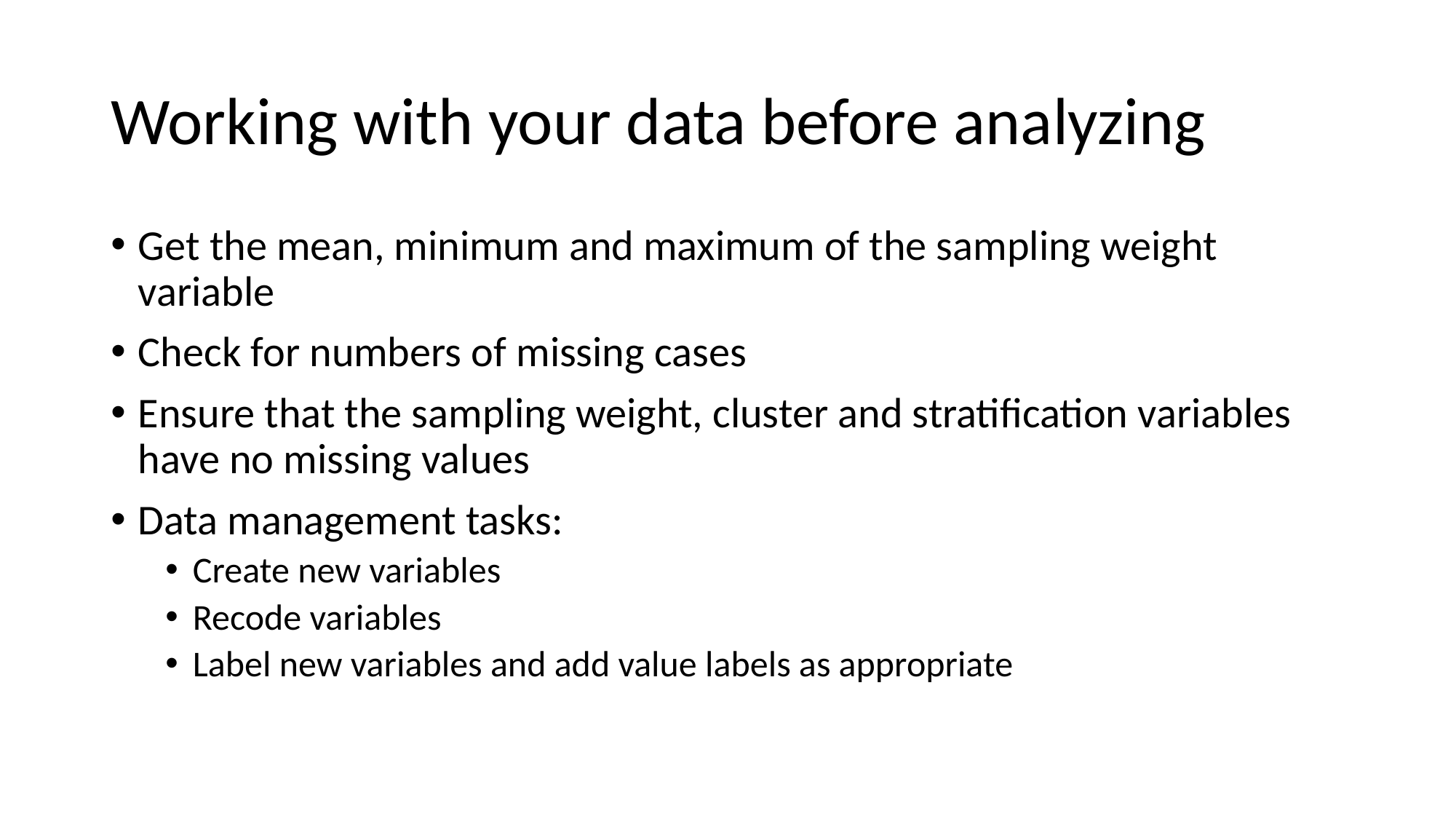

# Working with your data before analyzing
Get the mean, minimum and maximum of the sampling weight variable
Check for numbers of missing cases
Ensure that the sampling weight, cluster and stratification variables have no missing values
Data management tasks:
Create new variables
Recode variables
Label new variables and add value labels as appropriate